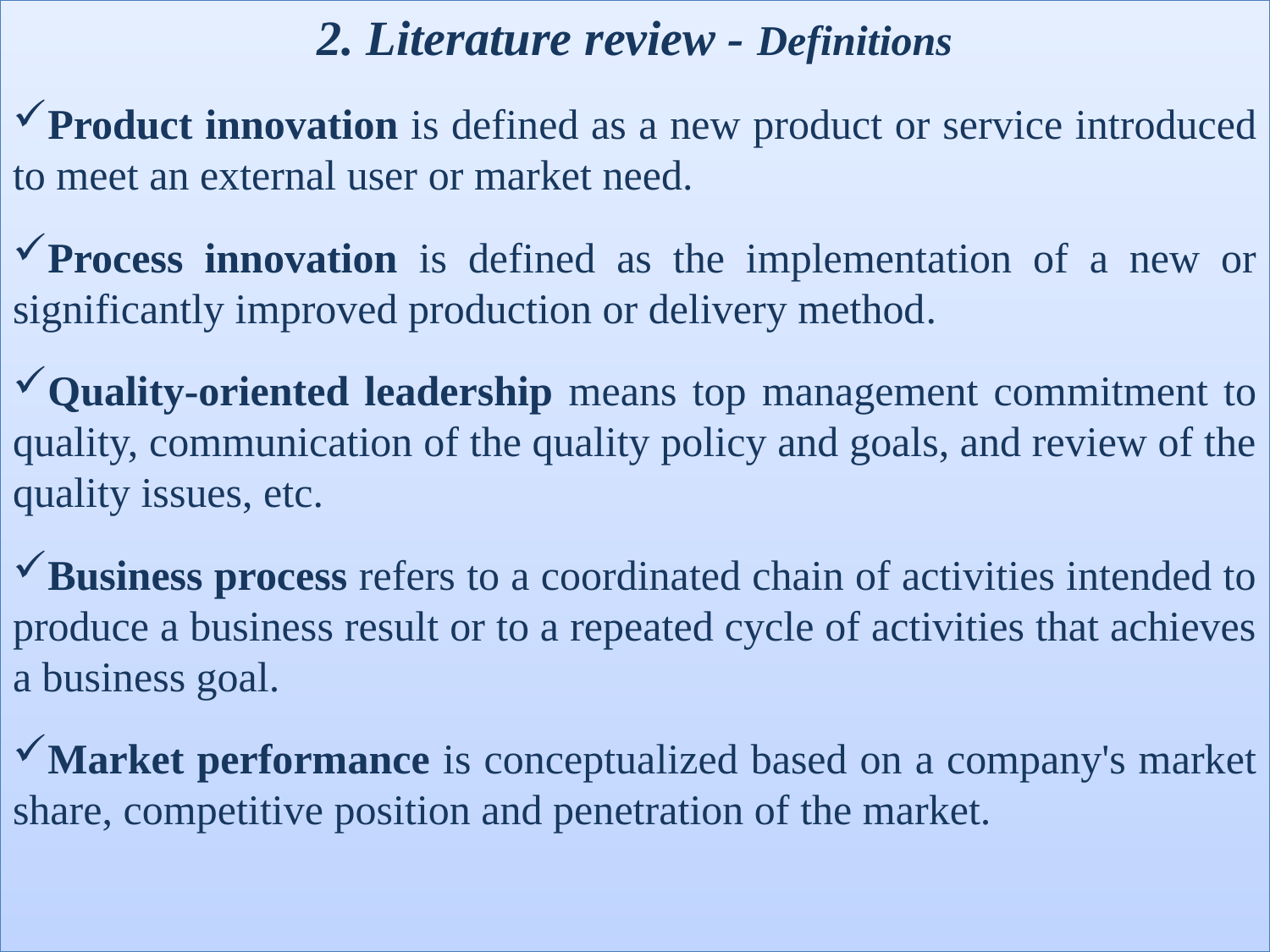

2. Literature review - Definitions
Product innovation is defined as a new product or service introduced to meet an external user or market need.
Process innovation is defined as the implementation of a new or significantly improved production or delivery method.
Quality-oriented leadership means top management commitment to quality, communication of the quality policy and goals, and review of the quality issues, etc.
Business process refers to a coordinated chain of activities intended to produce a business result or to a repeated cycle of activities that achieves a business goal.
Market performance is conceptualized based on a company's market share, competitive position and penetration of the market.